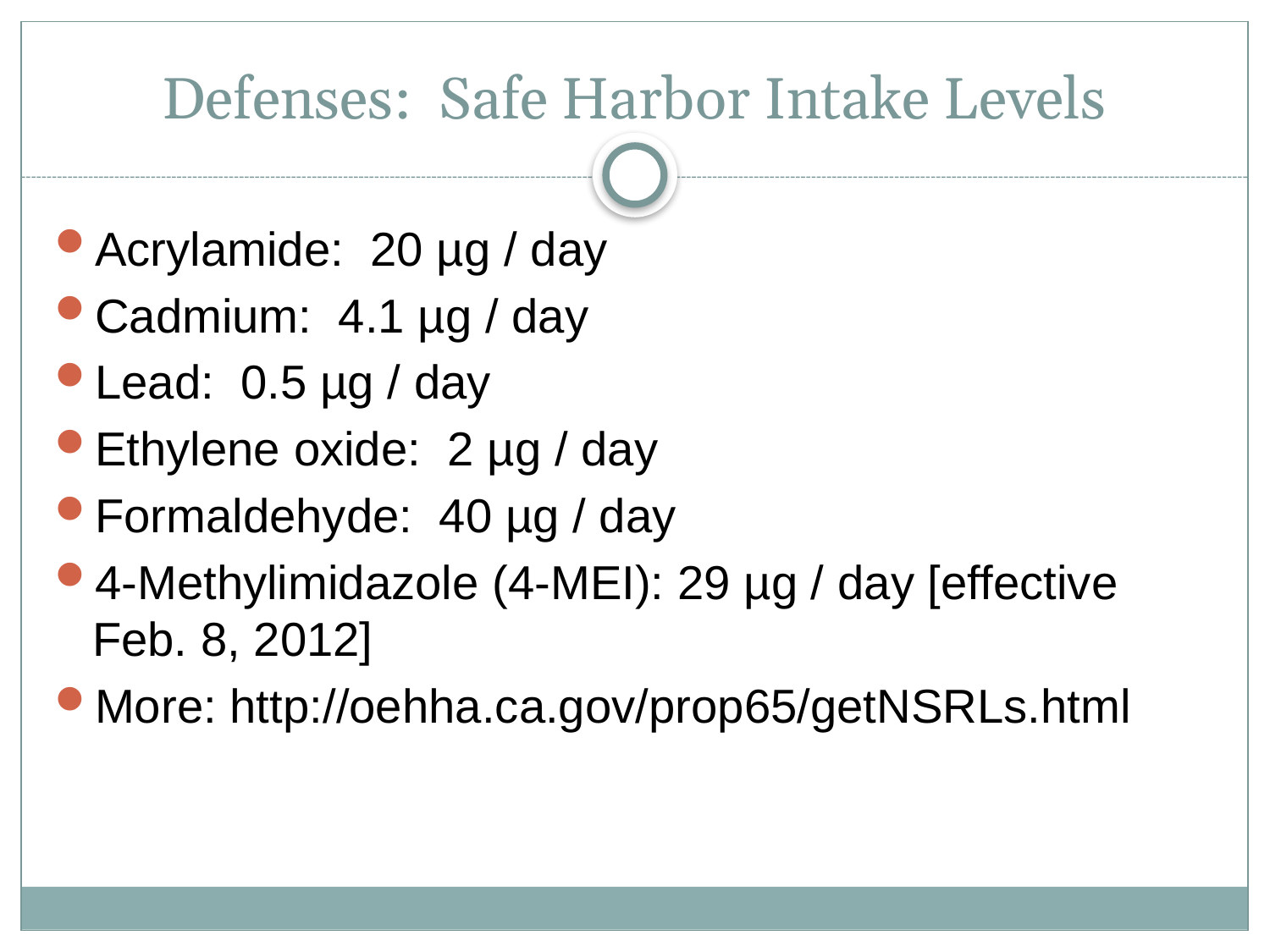

# Defenses:  Safe Harbor Intake Levels
Acrylamide:  20 µg / day
Cadmium:  4.1 µg / day
Lead:  0.5 µg / day
Ethylene oxide:  2 µg / day
Formaldehyde:  40 µg / day
4-Methylimidazole (4-MEI): 29 µg / day [effective Feb. 8, 2012]
More: http://oehha.ca.gov/prop65/getNSRLs.html